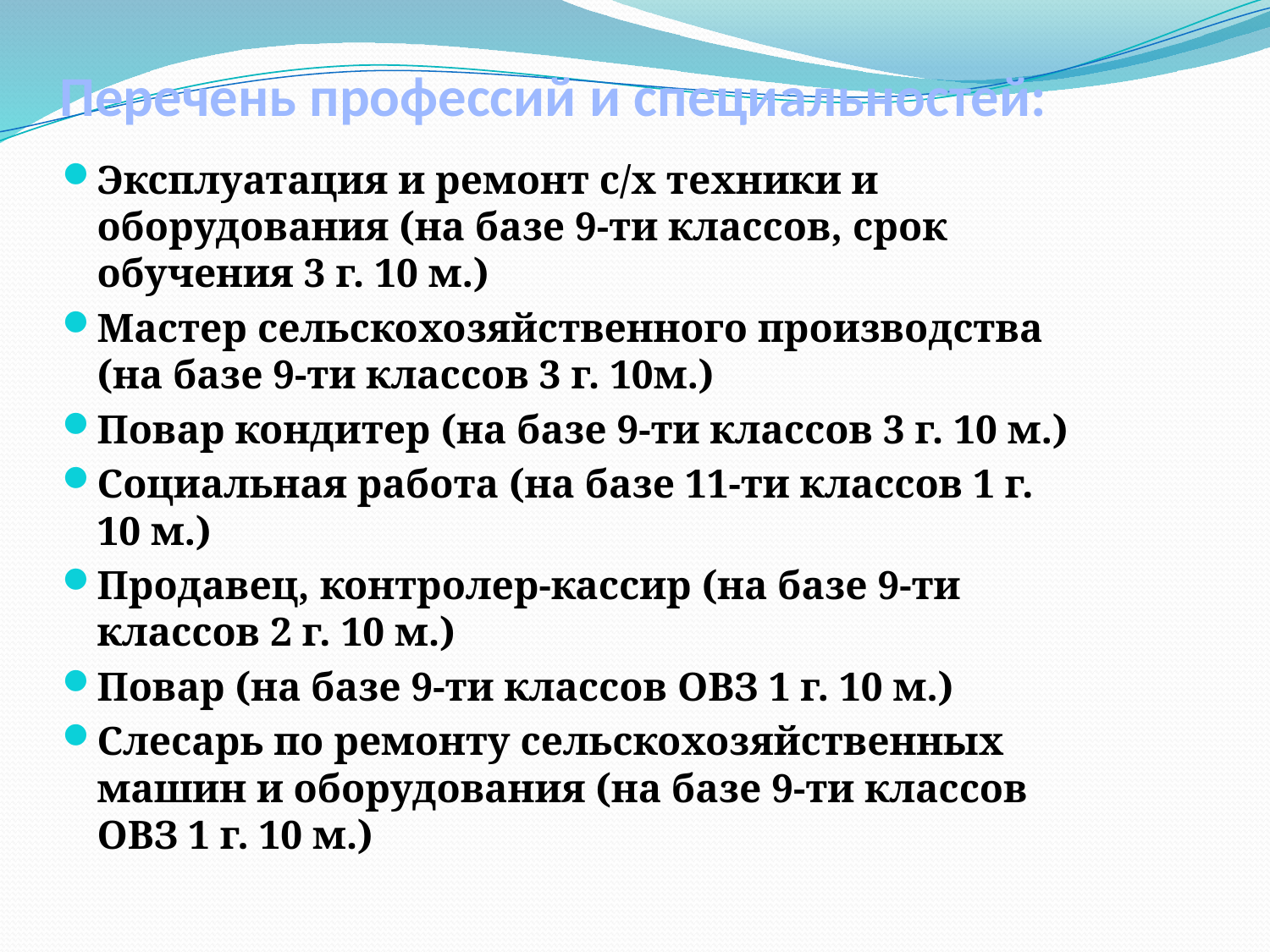

# Перечень профессий и специальностей:
Эксплуатация и ремонт с/х техники и оборудования (на базе 9-ти классов, срок обучения 3 г. 10 м.)
Мастер сельскохозяйственного производства (на базе 9-ти классов 3 г. 10м.)
Повар кондитер (на базе 9-ти классов 3 г. 10 м.)
Социальная работа (на базе 11-ти классов 1 г. 10 м.)
Продавец, контролер-кассир (на базе 9-ти классов 2 г. 10 м.)
Повар (на базе 9-ти классов ОВЗ 1 г. 10 м.)
Слесарь по ремонту сельскохозяйственных машин и оборудования (на базе 9-ти классов ОВЗ 1 г. 10 м.)